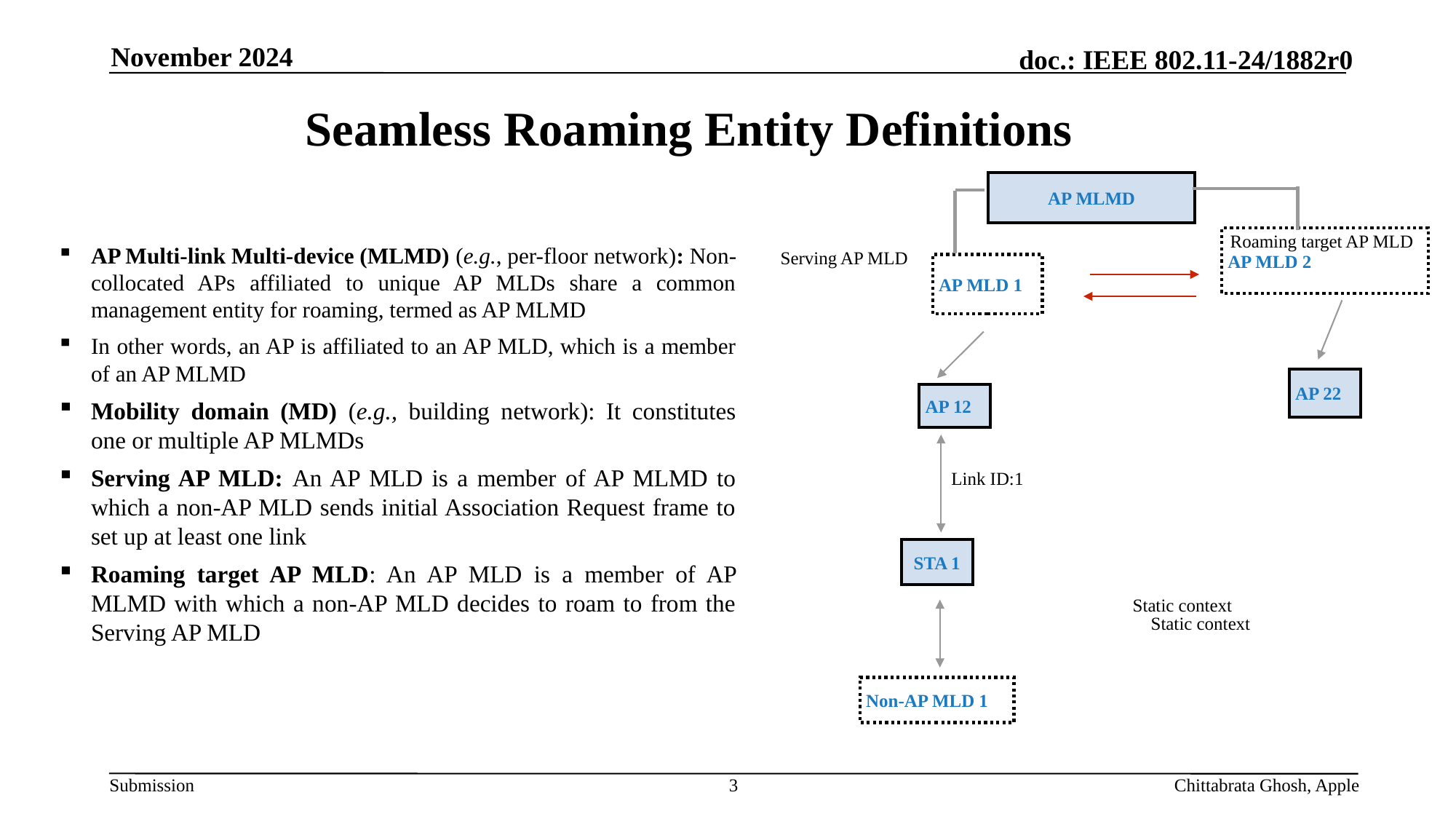

November 2024
Seamless Roaming Entity Definitions
AP MLMD

Roaming target AP MLD
AP MLD 2
AP Multi-link Multi-device (MLMD) (e.g., per-floor network): Non-collocated APs affiliated to unique AP MLDs share a common management entity for roaming, termed as AP MLMD
In other words, an AP is affiliated to an AP MLD, which is a member of an AP MLMD
Mobility domain (MD) (e.g., building network): It constitutes one or multiple AP MLMDs
Serving AP MLD: An AP MLD is a member of AP MLMD to which a non-AP MLD sends initial Association Request frame to set up at least one link
Roaming target AP MLD: An AP MLD is a member of AP MLMD with which a non-AP MLD decides to roam to from the Serving AP MLD

Serving AP MLD
AP MLD 1

AP 22
AP 12

Link ID:1
STA 1
Static context

Static context
Non-AP MLD 1
3
Chittabrata Ghosh, Apple